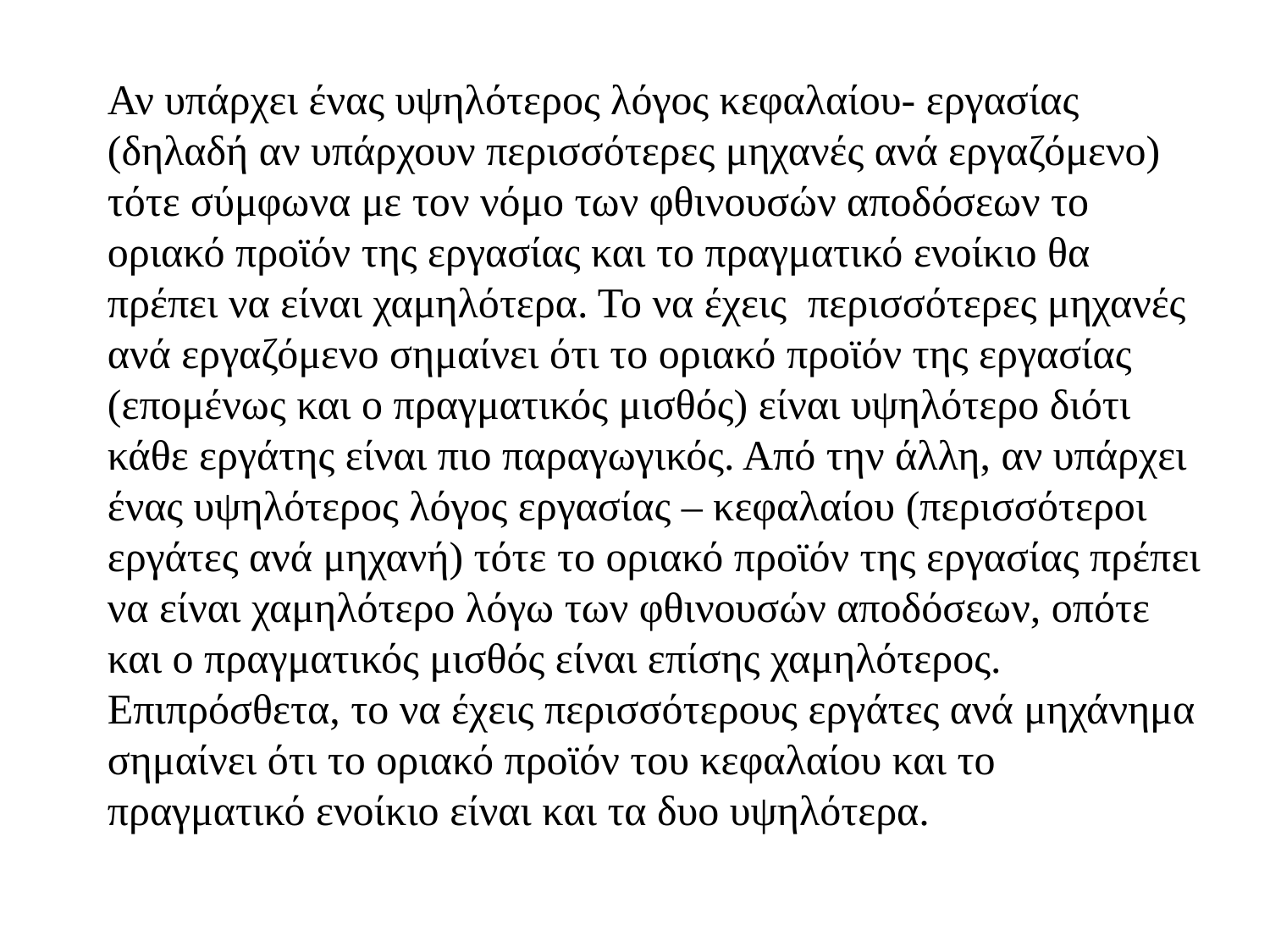

Αν υπάρχει ένας υψηλότερος λόγος κεφαλαίου- εργασίας (δηλαδή αν υπάρχουν περισσότερες μηχανές ανά εργαζόμενο) τότε σύμφωνα με τον νόμο των φθινουσών αποδόσεων το οριακό προϊόν της εργασίας και το πραγματικό ενοίκιο θα πρέπει να είναι χαμηλότερα. Το να έχεις  περισσότερες μηχανές ανά εργαζόμενο σημαίνει ότι το οριακό προϊόν της εργασίας (επομένως και ο πραγματικός μισθός) είναι υψηλότερο διότι κάθε εργάτης είναι πιο παραγωγικός. Από την άλλη, αν υπάρχει ένας υψηλότερος λόγος εργασίας – κεφαλαίου (περισσότεροι εργάτες ανά μηχανή) τότε το οριακό προϊόν της εργασίας πρέπει να είναι χαμηλότερο λόγω των φθινουσών αποδόσεων, οπότε και ο πραγματικός μισθός είναι επίσης χαμηλότερος. Επιπρόσθετα, το να έχεις περισσότερους εργάτες ανά μηχάνημα σημαίνει ότι το οριακό προϊόν του κεφαλαίου και το πραγματικό ενοίκιο είναι και τα δυο υψηλότερα.